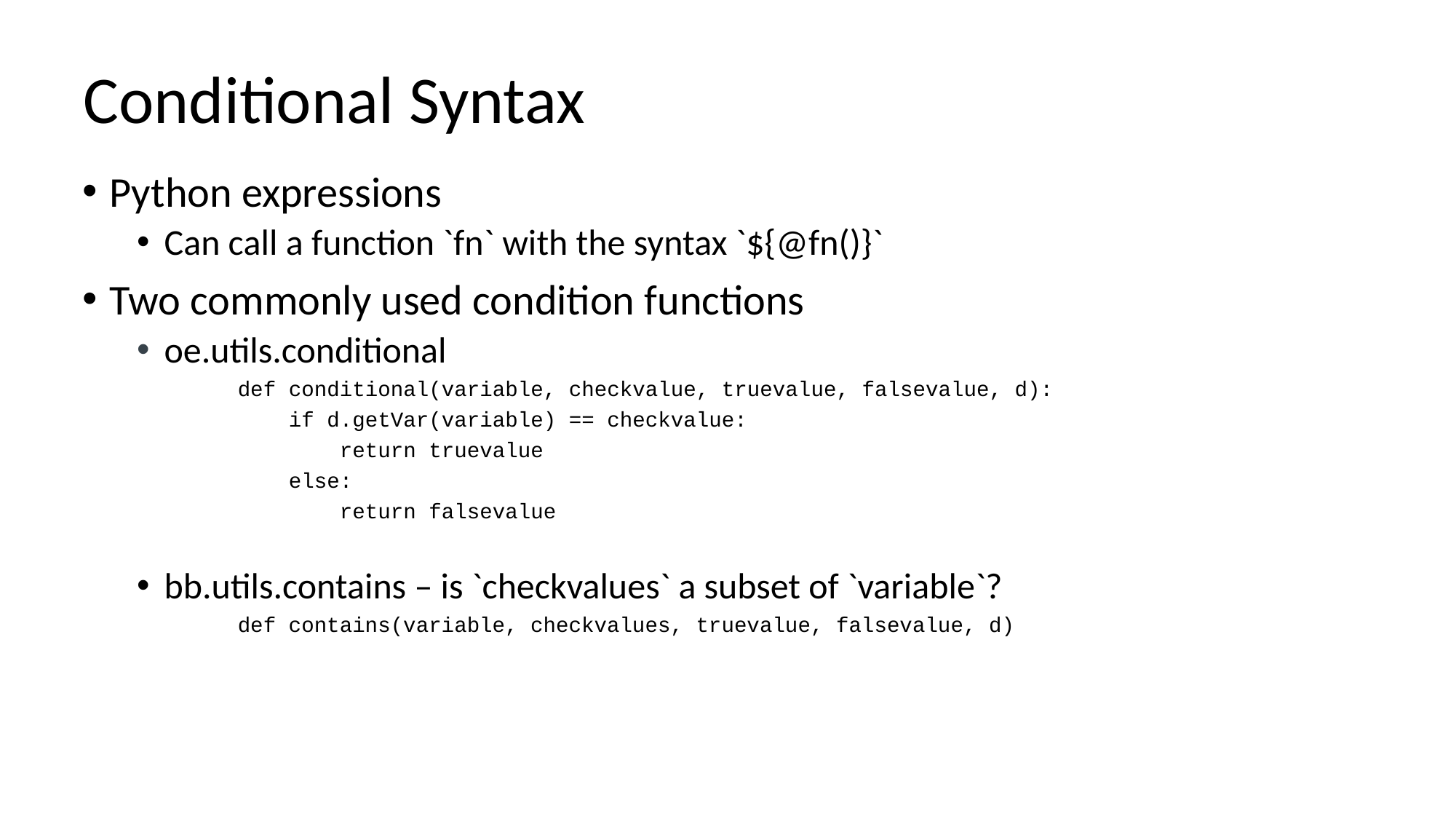

# Conditional Syntax
Python expressions
Can call a function `fn` with the syntax `${@fn()}`
Two commonly used condition functions
oe.utils.conditional
         def conditional(variable, checkvalue, truevalue, falsevalue, d):
             if d.getVar(variable) == checkvalue:
                 return truevalue
             else:
                 return falsevalue

bb.utils.contains – is `checkvalues` a subset of `variable`?
         def contains(variable, checkvalues, truevalue, falsevalue, d)